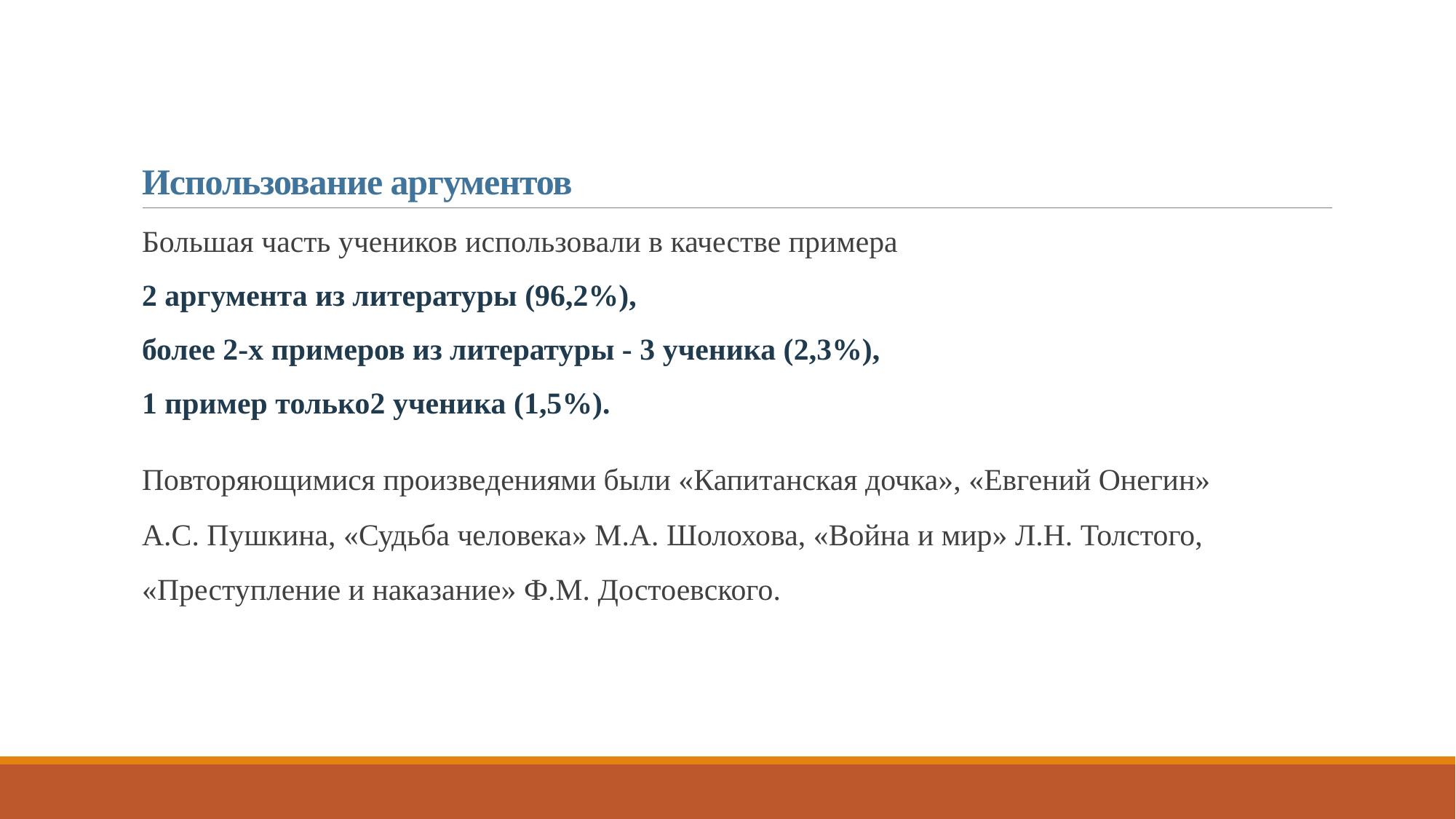

# Использование аргументов
Большая часть учеников использовали в качестве примера
2 аргумента из литературы (96,2%),
более 2-х примеров из литературы - 3 ученика (2,3%),
1 пример только2 ученика (1,5%).
Повторяющимися произведениями были «Капитанская дочка», «Евгений Онегин» А.С. Пушкина, «Судьба человека» М.А. Шолохова, «Война и мир» Л.Н. Толстого, «Преступление и наказание» Ф.М. Достоевского.